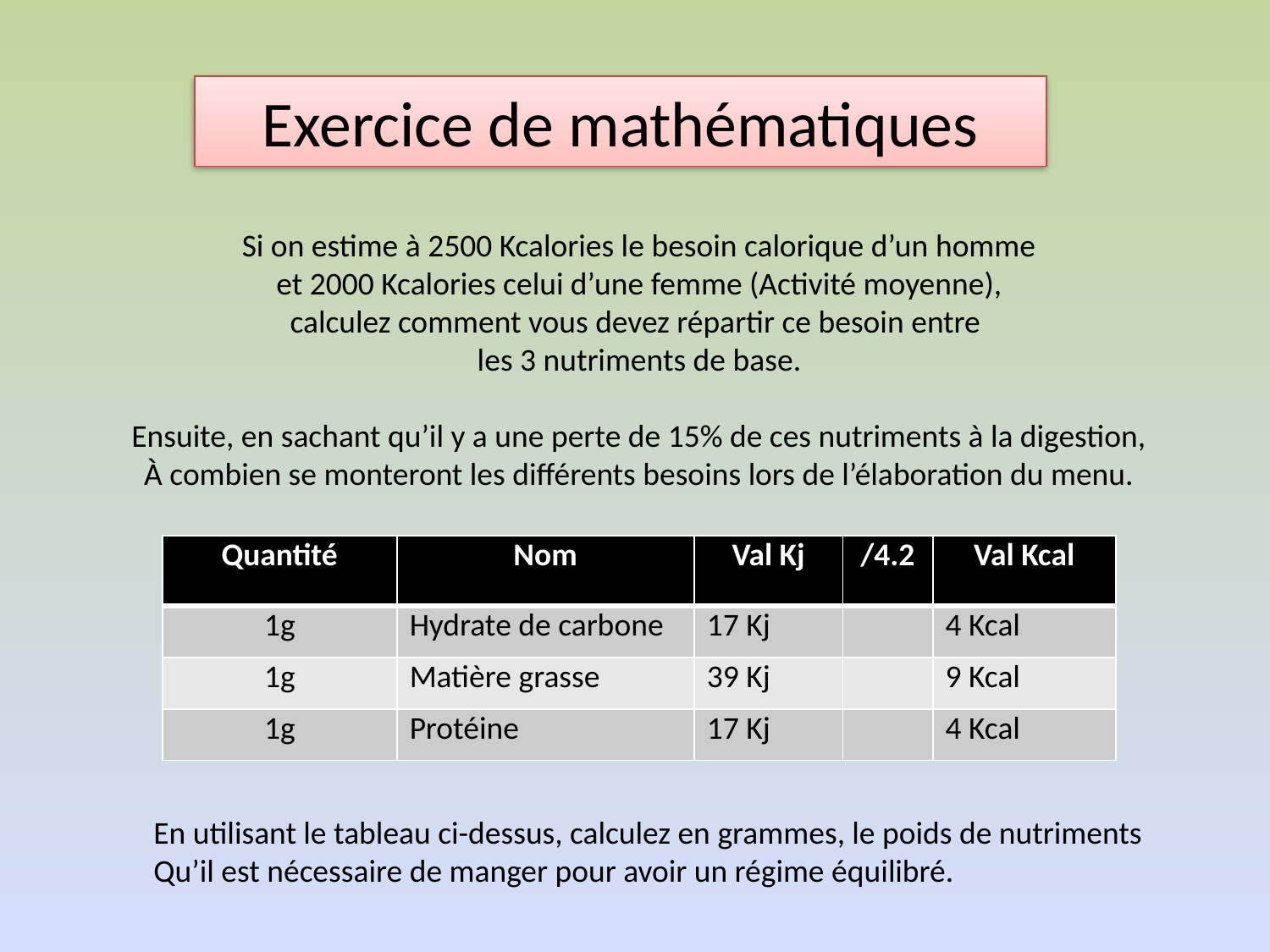

# Exercice de mathématiques
Si on estime à 2500 Kcalories le besoin calorique d’un homme
 et 2000 Kcalories celui d’une femme (Activité moyenne),
calculez comment vous devez répartir ce besoin entre
les 3 nutriments de base.
Ensuite, en sachant qu’il y a une perte de 15% de ces nutriments à la digestion,
À combien se monteront les différents besoins lors de l’élaboration du menu.
| Quantité | Nom | Val Kj | /4.2 | Val Kcal |
| --- | --- | --- | --- | --- |
| 1g | Hydrate de carbone | 17 Kj |  | 4 Kcal |
| 1g | Matière grasse | 39 Kj |  | 9 Kcal |
| 1g | Protéine | 17 Kj |  | 4 Kcal |
En utilisant le tableau ci-dessus, calculez en grammes, le poids de nutriments
Qu’il est nécessaire de manger pour avoir un régime équilibré.